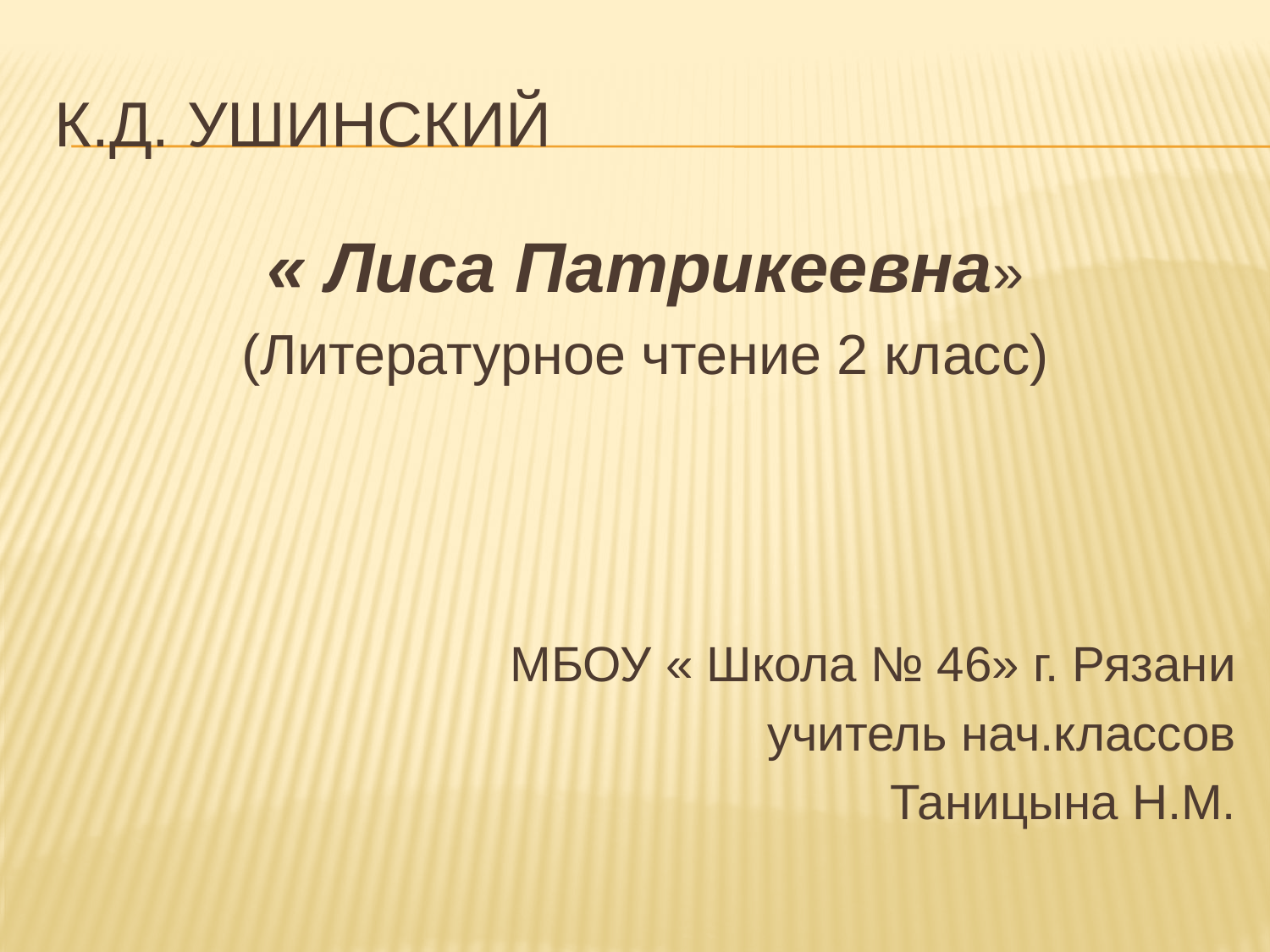

# К.Д. Ушинский
« Лиса Патрикеевна»
(Литературное чтение 2 класс)

МБОУ « Школа № 46» г. Рязани
учитель нач.классов
Таницына Н.М.